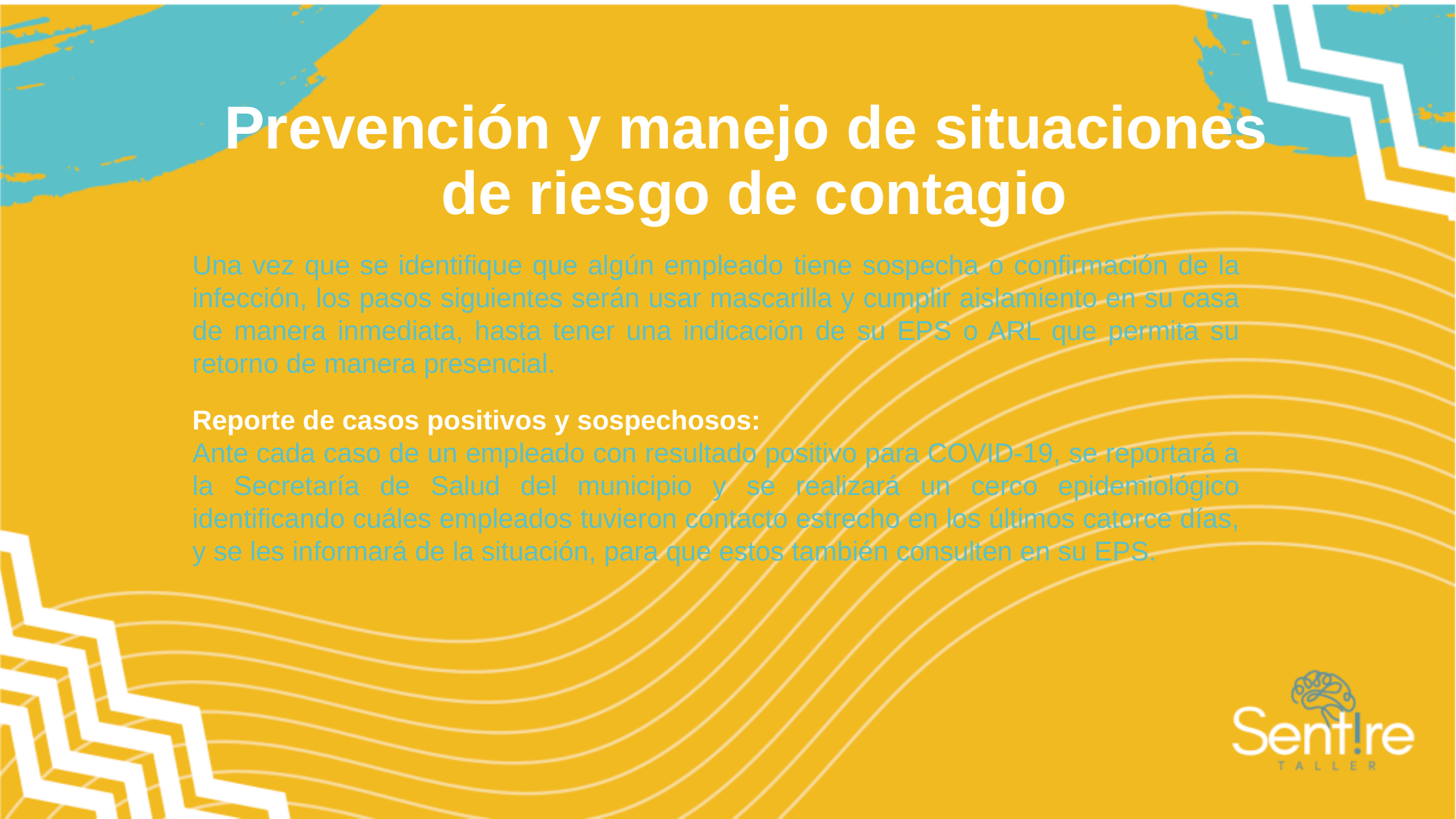

Prevención y manejo de situaciones
de riesgo de contagio
Una vez que se identifique que algún empleado tiene sospecha o confirmación de la infección, los pasos siguientes serán usar mascarilla y cumplir aislamiento en su casa de manera inmediata, hasta tener una indicación de su EPS o ARL que permita su retorno de manera presencial.
Reporte de casos positivos y sospechosos:
Ante cada caso de un empleado con resultado positivo para COVID-19, se reportará a la Secretaría de Salud del municipio y se realizará un cerco epidemiológico identificando cuáles empleados tuvieron contacto estrecho en los últimos catorce días, y se les informará de la situación, para que estos también consulten en su EPS.